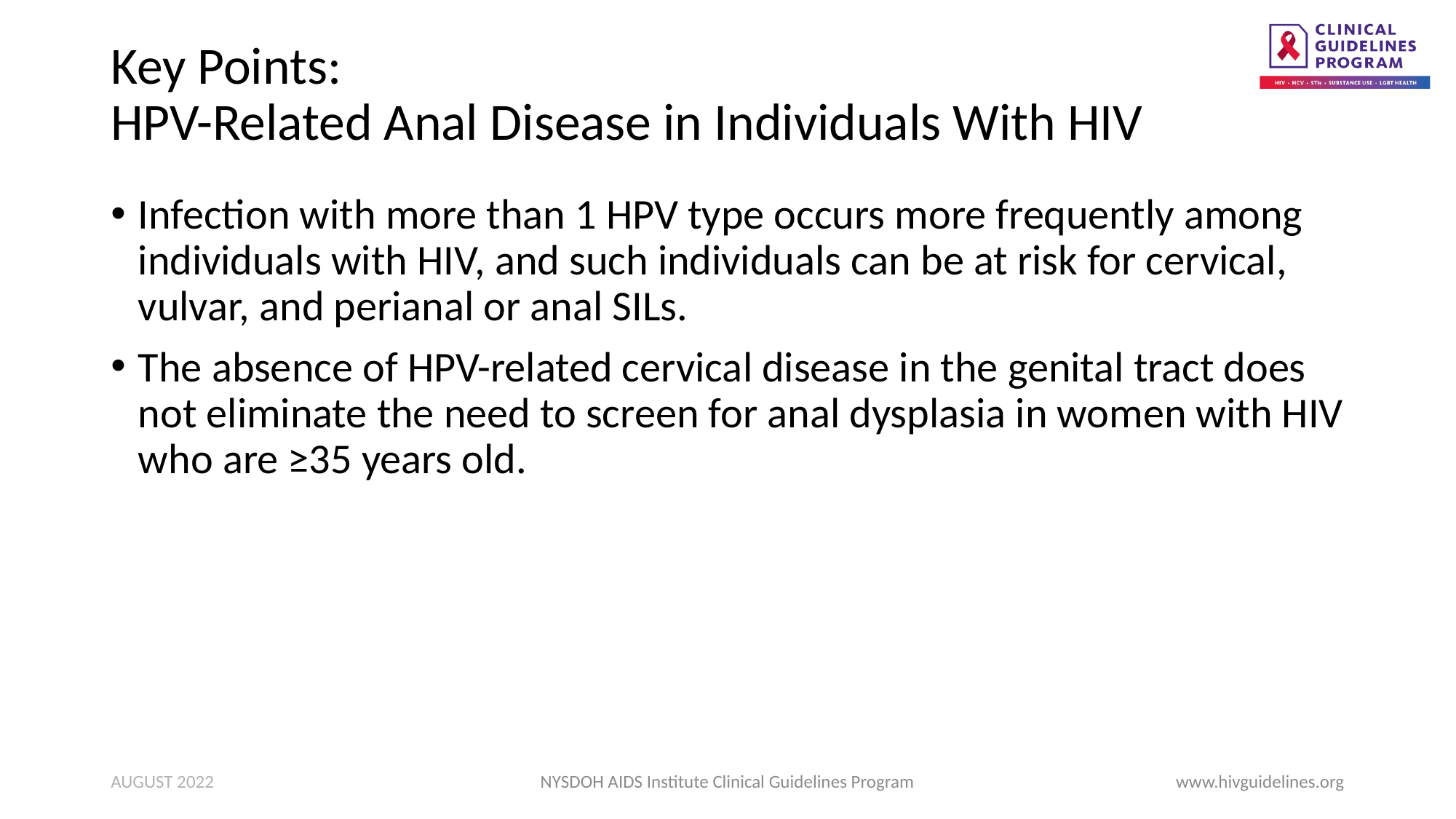

# Key Points: HPV-Related Anal Disease in Individuals With HIV
Infection with more than 1 HPV type occurs more frequently among individuals with HIV, and such individuals can be at risk for cervical, vulvar, and perianal or anal SILs.
The absence of HPV-related cervical disease in the genital tract does not eliminate the need to screen for anal dysplasia in women with HIV who are ≥35 years old.
AUGUST 2022
NYSDOH AIDS Institute Clinical Guidelines Program
www.hivguidelines.org